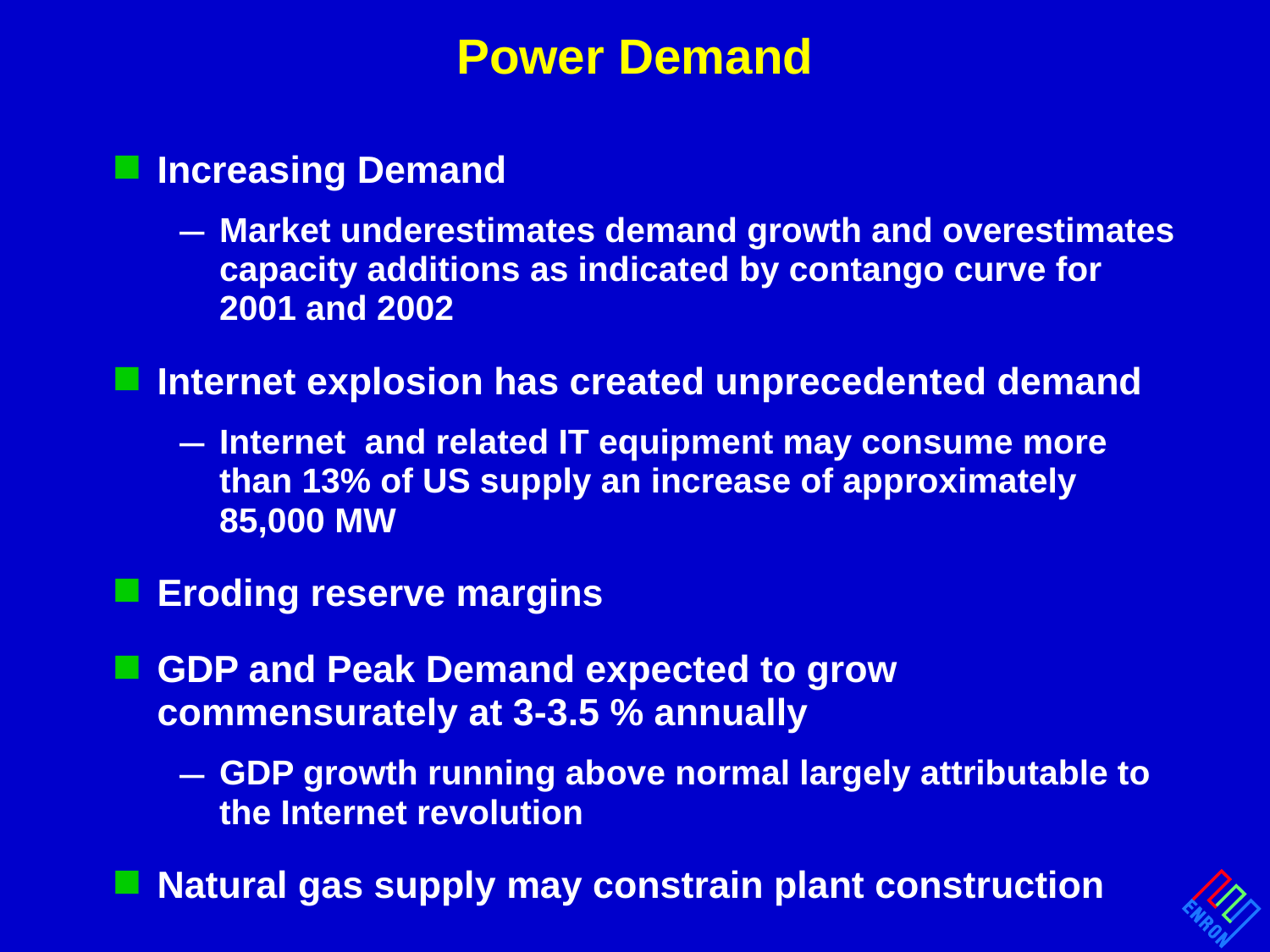

# Power Demand
Increasing Demand
Market underestimates demand growth and overestimates capacity additions as indicated by contango curve for 2001 and 2002
Internet explosion has created unprecedented demand
Internet  and related IT equipment may consume more than 13% of US supply an increase of approximately 85,000 MW
Eroding reserve margins
GDP and Peak Demand expected to grow commensurately at 3-3.5 % annually
GDP growth running above normal largely attributable to the Internet revolution
Natural gas supply may constrain plant construction